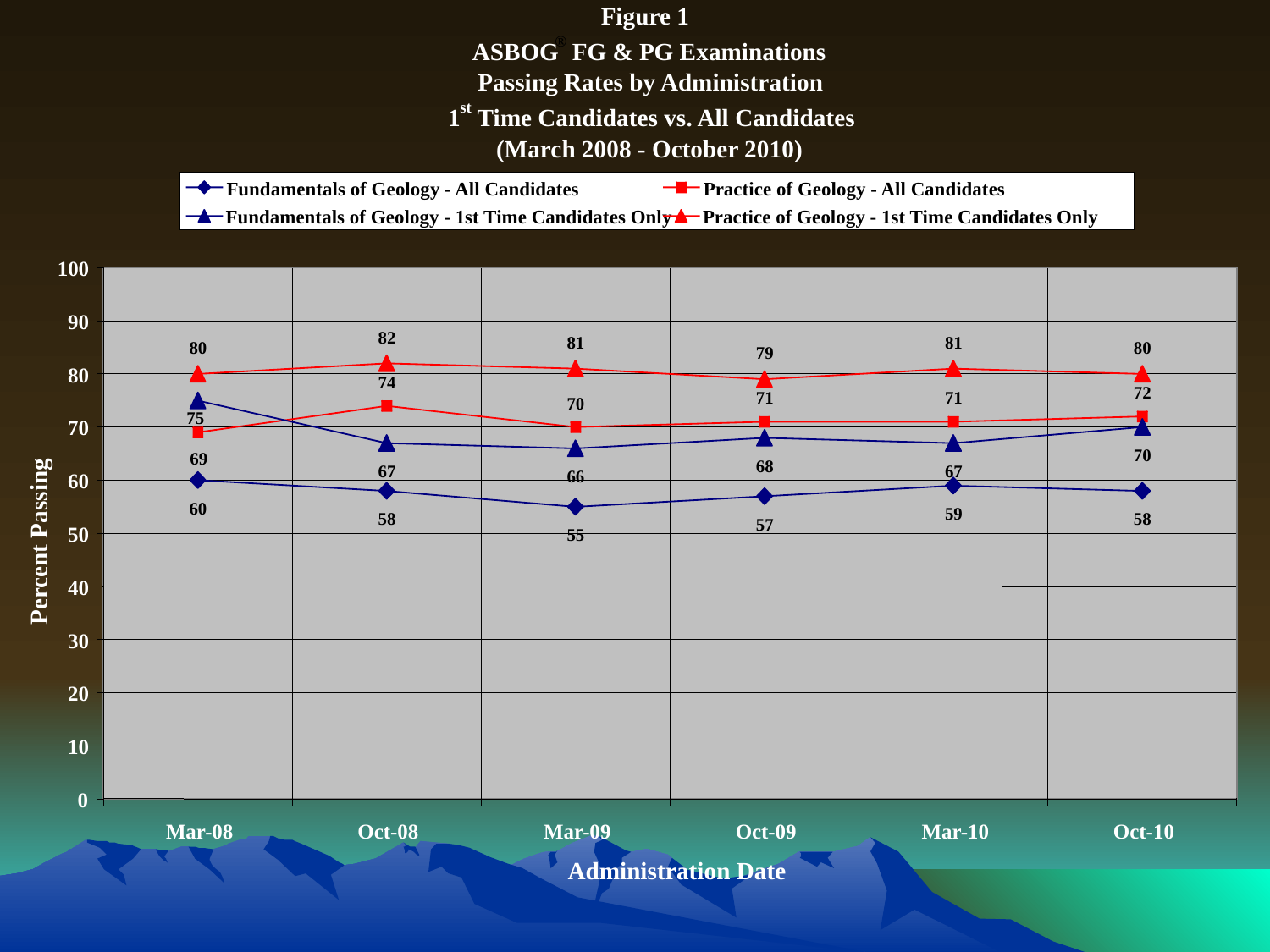

Figure 1
®
ASBOG
 FG & PG Examinations
Passing Rates by Administration
st
1
 Time Candidates vs. All Candidates
(March 2008 - October 2010)

Fundamentals of Geology - All Candidates
Practice of Geology - All Candidates

Fundamentals of Geology - 1st Time Candidates Only
Practice of Geology - 1st Time Candidates Only

100

90

82
81
81
80
80
79

80

74

72
71
71
70

75

70

70
69
68
67
67
66
60

60

59
58
58
57
50
55
Percent Passing

40

30

20

10

0

Mar-08
Oct-08
Mar-09
Oct-09
Mar-10
Oct-10
Administration Date